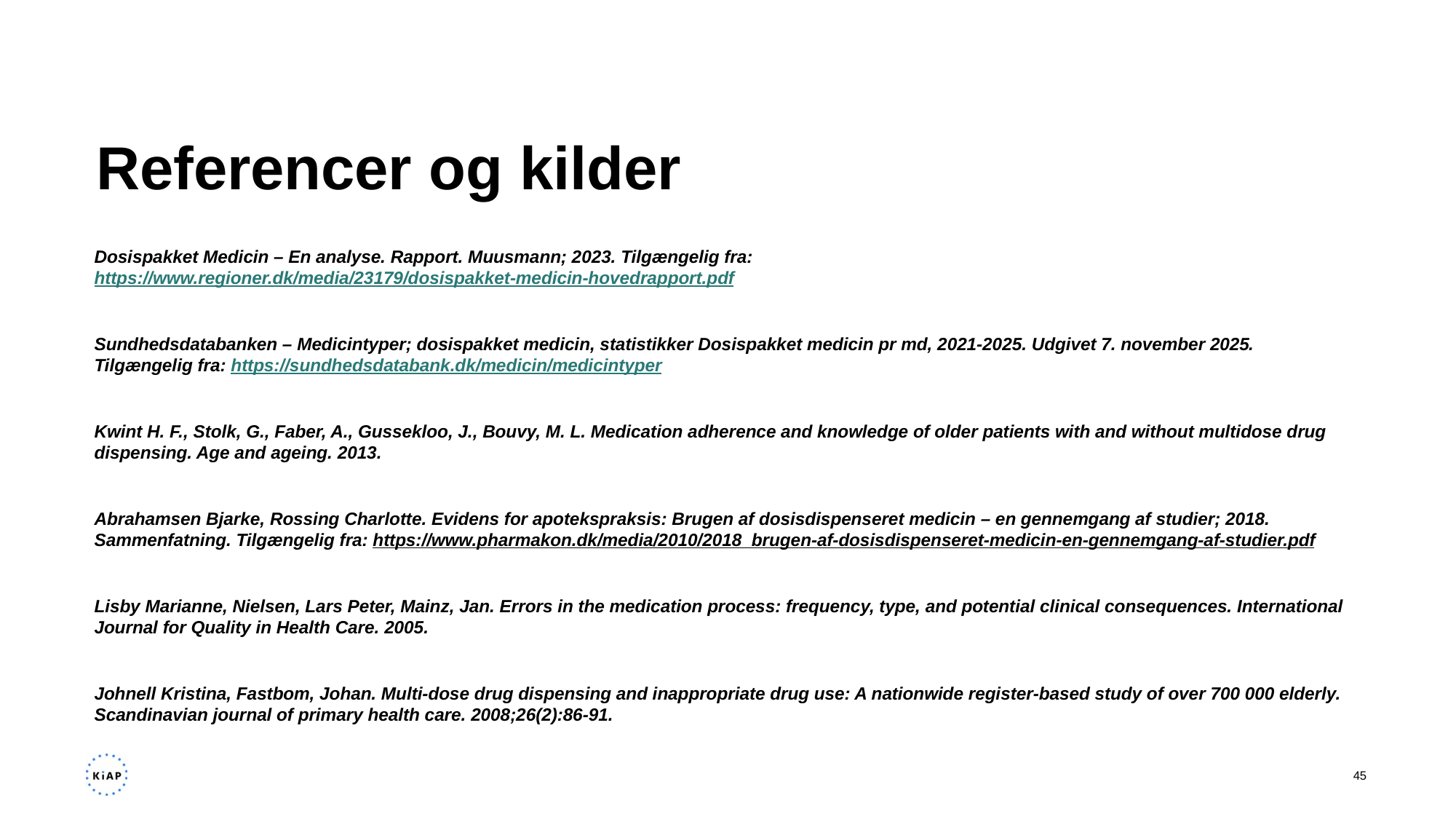

# Referencer og kilder
​
Dosispakket Medicin – En analyse. Rapport. Muusmann; 2023. Tilgængelig fra: https://www.regioner.dk/media/23179/dosispakket-medicin-hovedrapport.pdf​
​
Sundhedsdatabanken – Medicintyper; dosispakket medicin, statistikker Dosispakket medicin pr md, 2021-2025. Udgivet 7. november 2025. Tilgængelig fra: https://sundhedsdatabank.dk/medicin/medicintyper ​
​
Kwint H. F., Stolk, G., Faber, A., Gussekloo, J., Bouvy, M. L. Medication adherence and knowledge of older patients with and without multidose drug dispensing. Age and ageing. 2013.​
​
Abrahamsen Bjarke, Rossing Charlotte. Evidens for apotekspraksis: Brugen af dosisdispenseret medicin – en gennemgang af studier; 2018. Sammenfatning. Tilgængelig fra: https://www.pharmakon.dk/media/2010/2018_brugen-af-dosisdispenseret-medicin-en-gennemgang-af-studier.pdf ​
​
Lisby Marianne, Nielsen, Lars Peter, Mainz, Jan. Errors in the medication process: frequency, type, and potential clinical consequences. International Journal for Quality in Health Care. 2005.​
​
Johnell Kristina, Fastbom, Johan. Multi-dose drug dispensing and inappropriate drug use: A nationwide register-based study of over 700 000 elderly. Scandinavian journal of primary health care. 2008;26(2):86-91.​